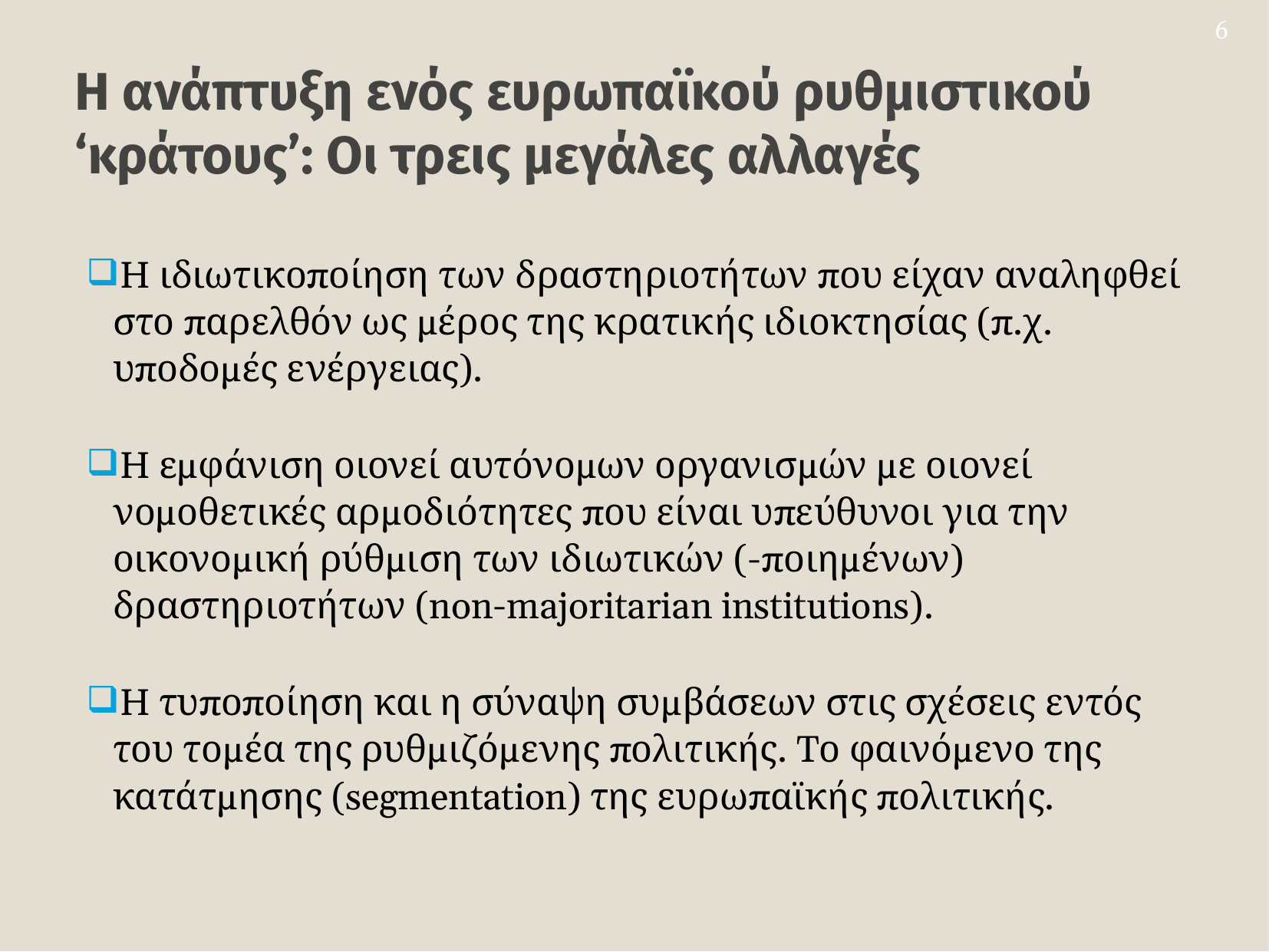

6
Η ανάπτυξη ενός ευρωπαϊκού ρυθμιστικού ‘κράτους’: Οι τρεις μεγάλες αλλαγές
H ιδιωτικοποίηση των δραστηριοτήτων που είχαν αναληφθεί στο παρελθόν ως μέρος της κρατικής ιδιοκτησίας (π.χ. υποδομές ενέργειας).

H εμφάνιση οιονεί αυτόνομων οργανισμών με οιονεί νομοθετικές αρμοδιότητες που είναι υπεύθυνοι για την οικονομική ρύθμιση των ιδιωτικών (-ποιημένων) δραστηριοτήτων (non-majoritarian institutions).

H τυποποίηση και η σύναψη συμβάσεων στις σχέσεις εντός του τομέα της ρυθμιζόμενης πολιτικής. Το φαινόμενο της κατάτμησης (segmentation) της ευρωπαϊκής πολιτικής.